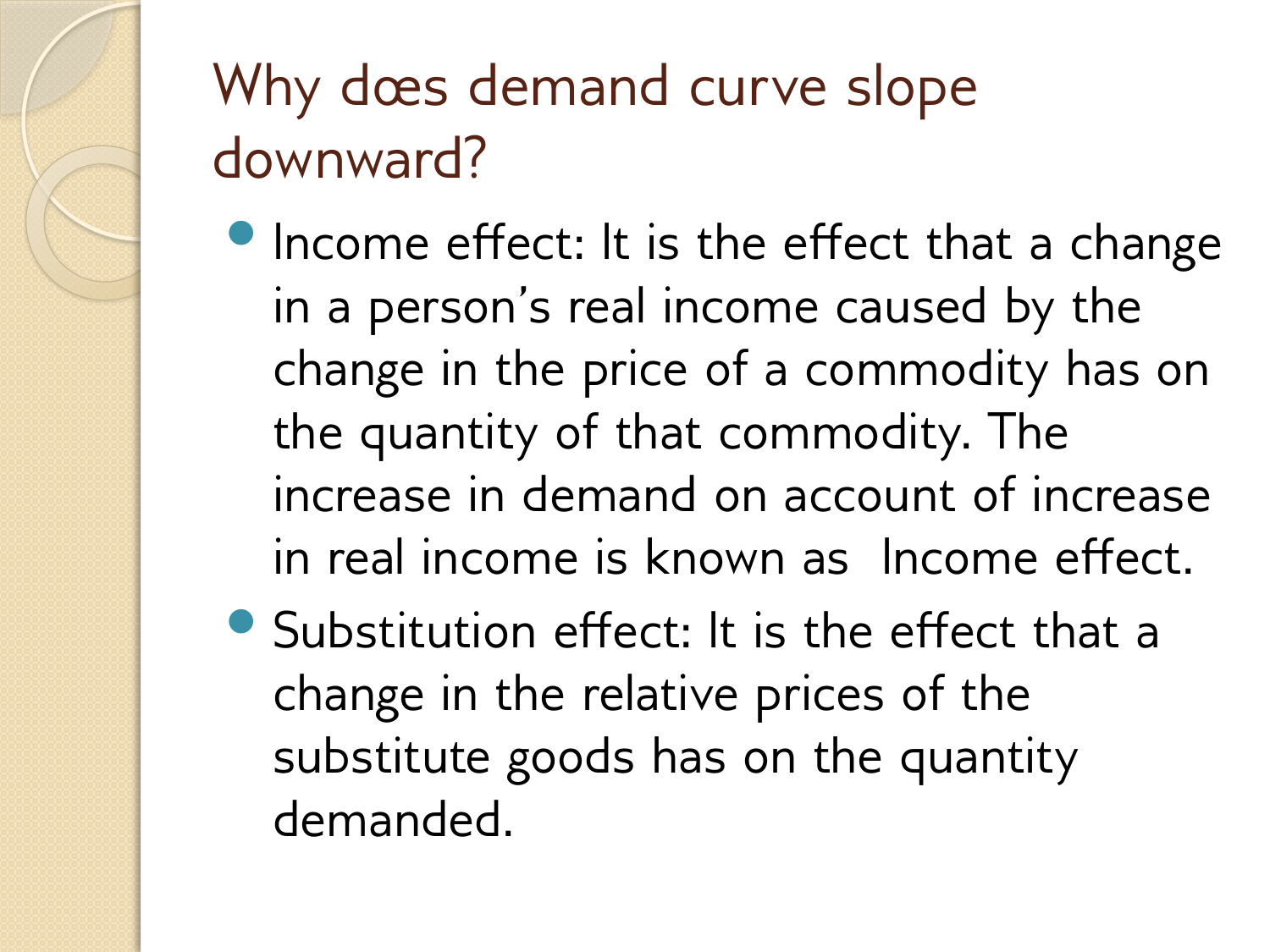

# Why does demand curve slope downward?
Income effect: It is the effect that a change in a person’s real income caused by the change in the price of a commodity has on the quantity of that commodity. The increase in demand on account of increase in real income is known as  Income effect.
Substitution effect: It is the effect that a change in the relative prices of the substitute goods has on the quantity demanded.